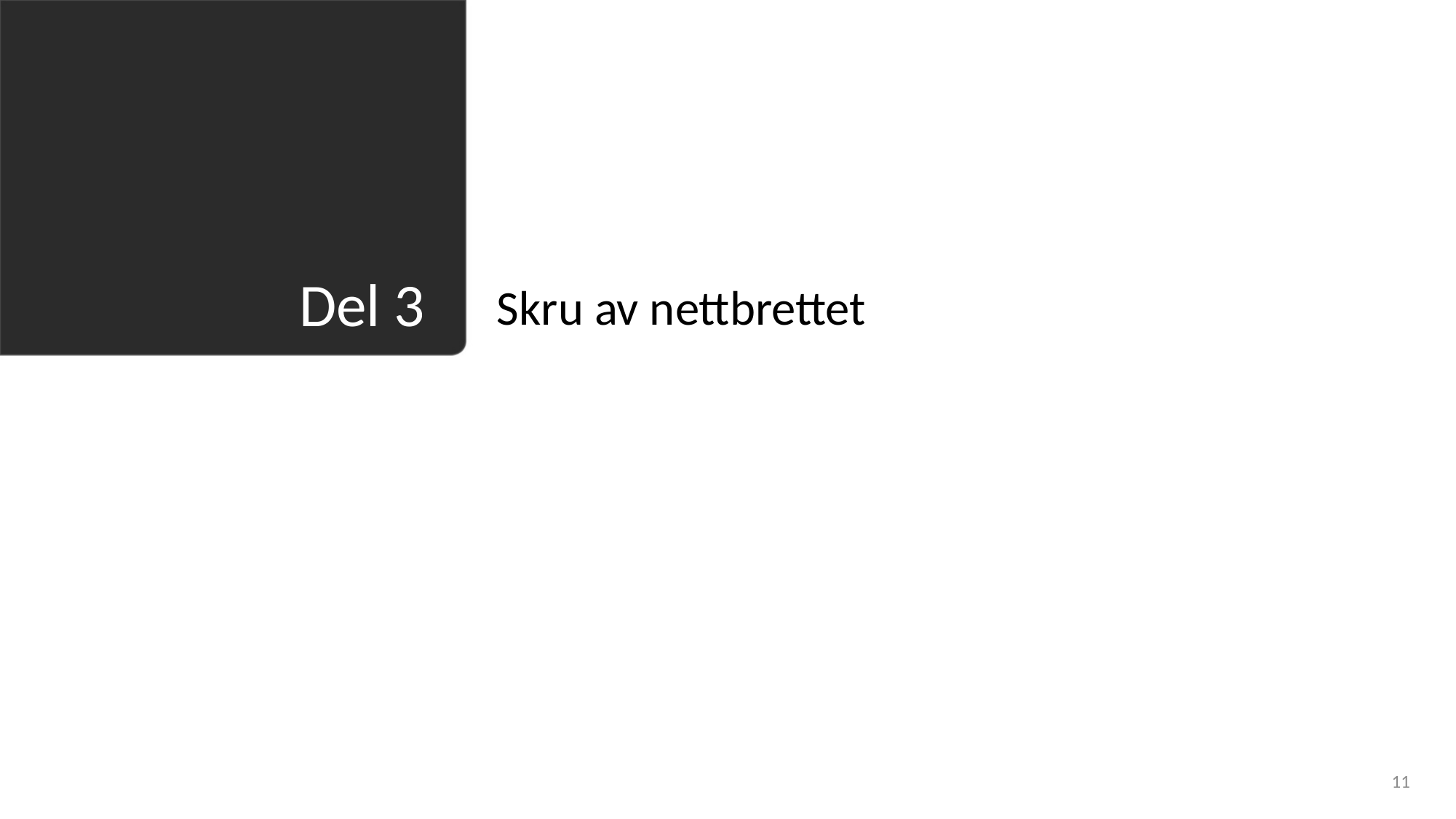

Skru av nettbrettet
# Del 3
11